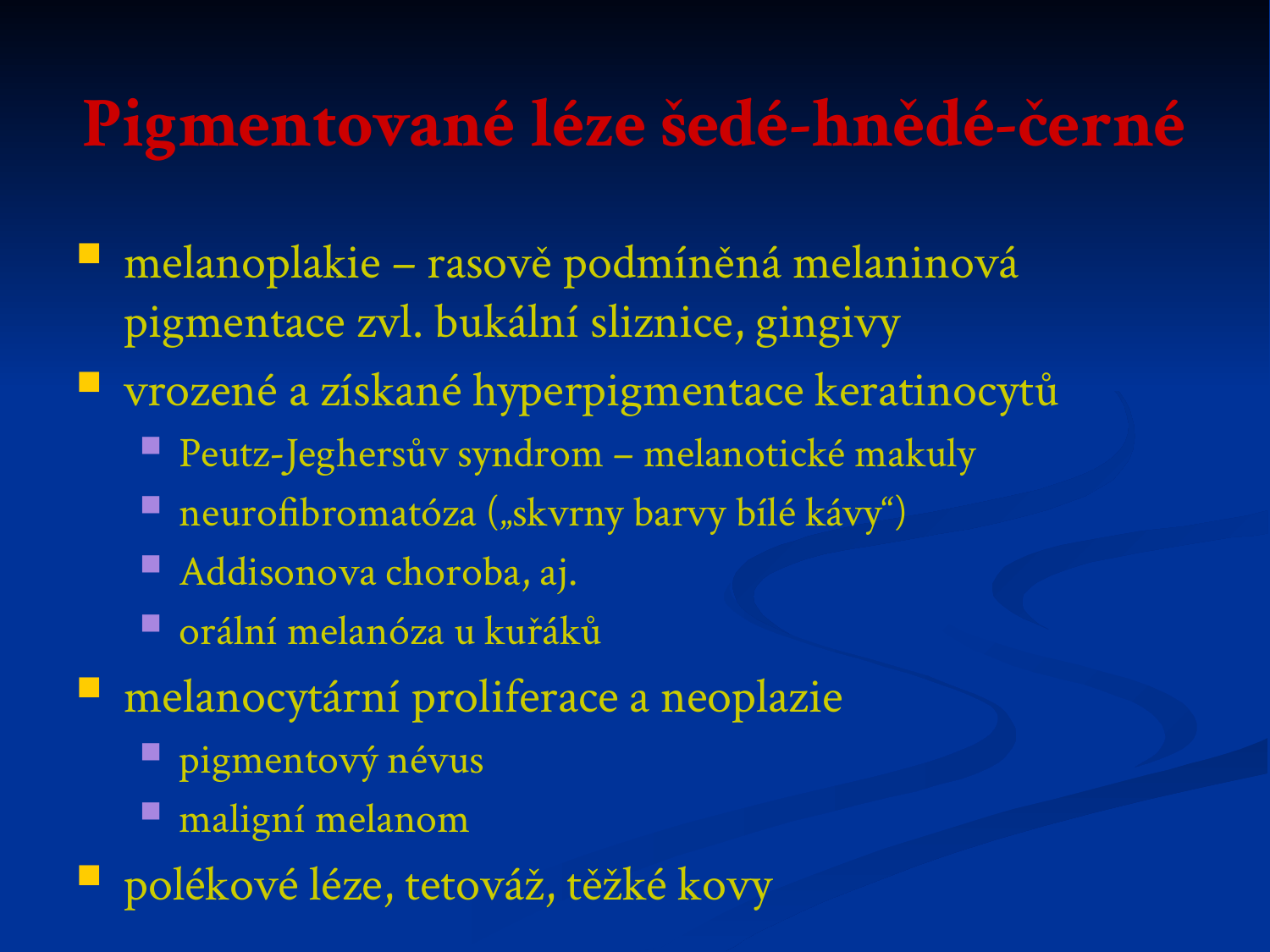

# Pigmentované léze šedé-hnědé-černé
melanoplakie – rasově podmíněná melaninová pigmentace zvl. bukální sliznice, gingivy
vrozené a získané hyperpigmentace keratinocytů
Peutz-Jeghersův syndrom – melanotické makuly
neurofibromatóza („skvrny barvy bílé kávy“)
Addisonova choroba, aj.
orální melanóza u kuřáků
melanocytární proliferace a neoplazie
pigmentový névus
maligní melanom
polékové léze, tetováž, těžké kovy